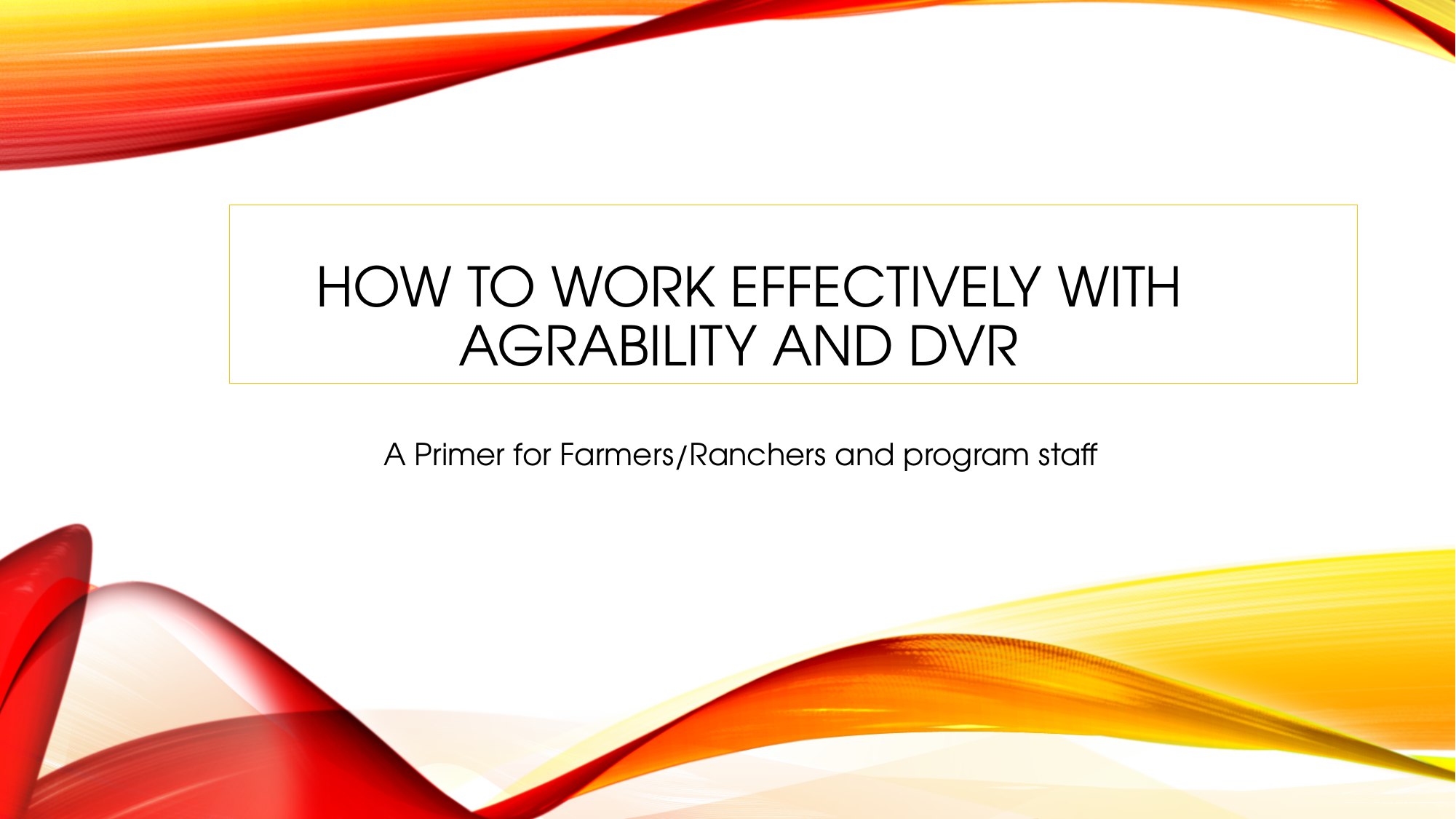

# How to work effectively with     	   		AgrAbility and DVR
                         A Primer for Farmers/Ranchers and program staff